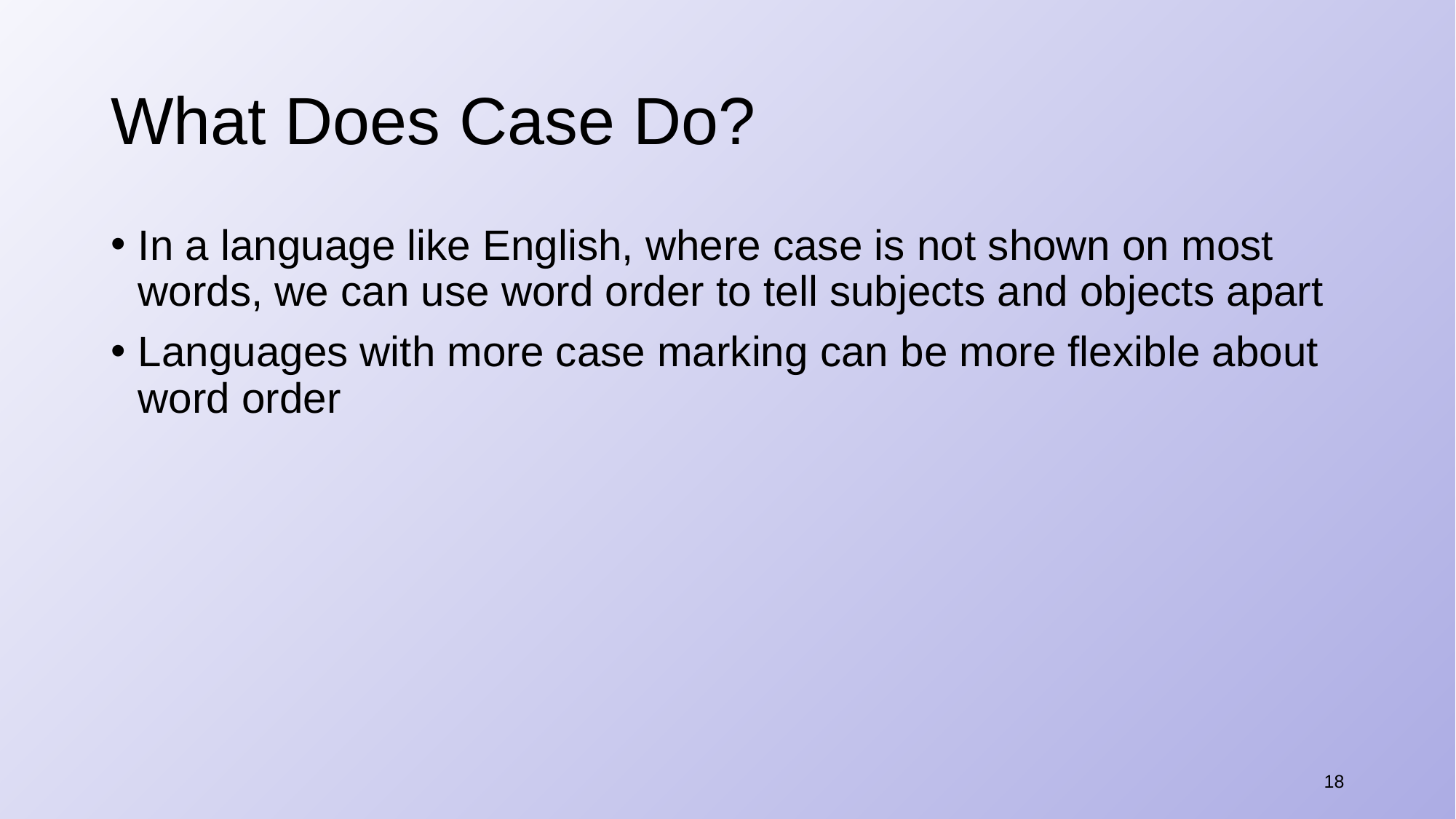

# What Does Case Do?
In a language like English, where case is not shown on most words, we can use word order to tell subjects and objects apart
Languages with more case marking can be more flexible about word order
18